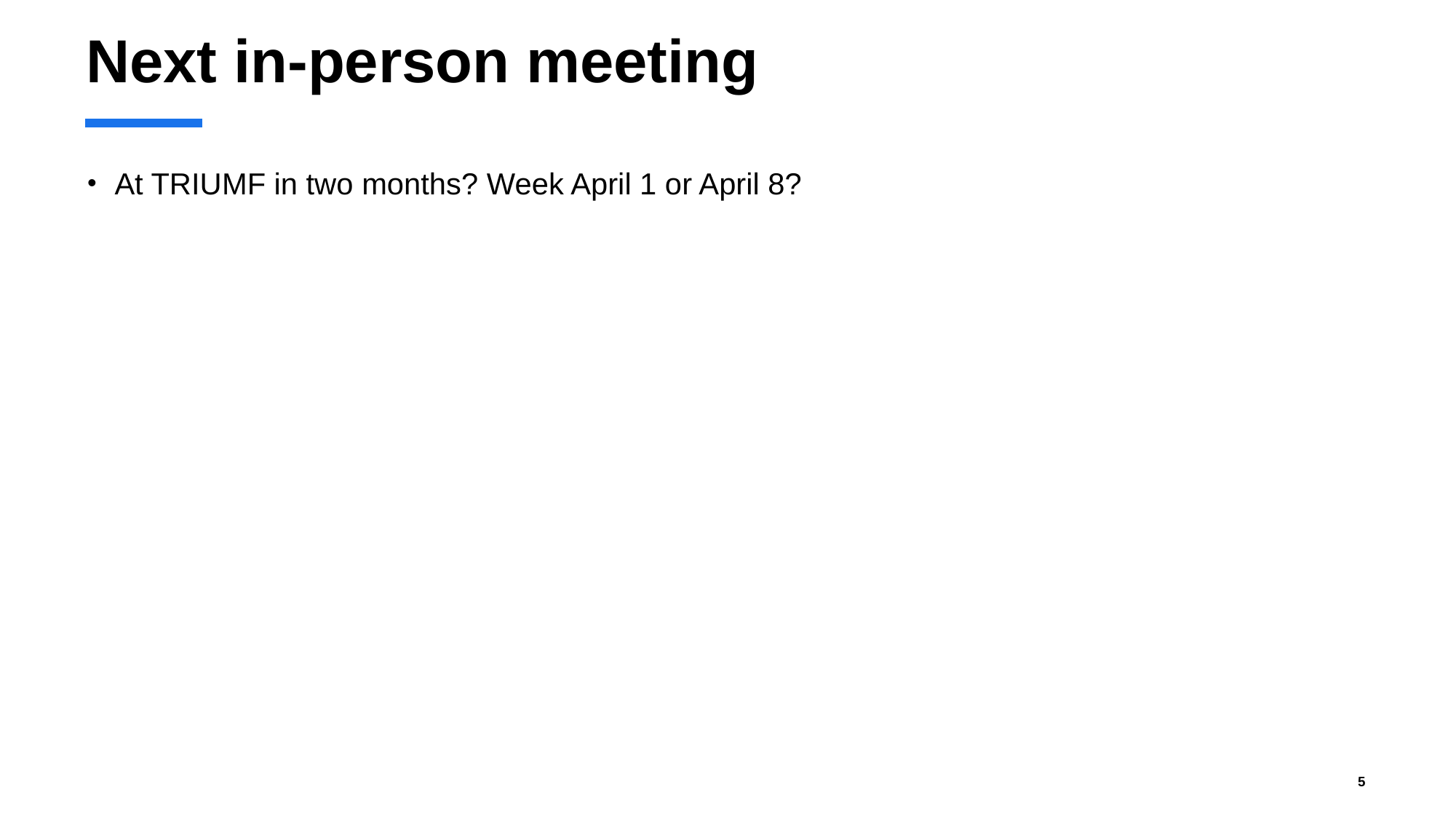

# Next in-person meeting
At TRIUMF in two months? Week April 1 or April 8?
5